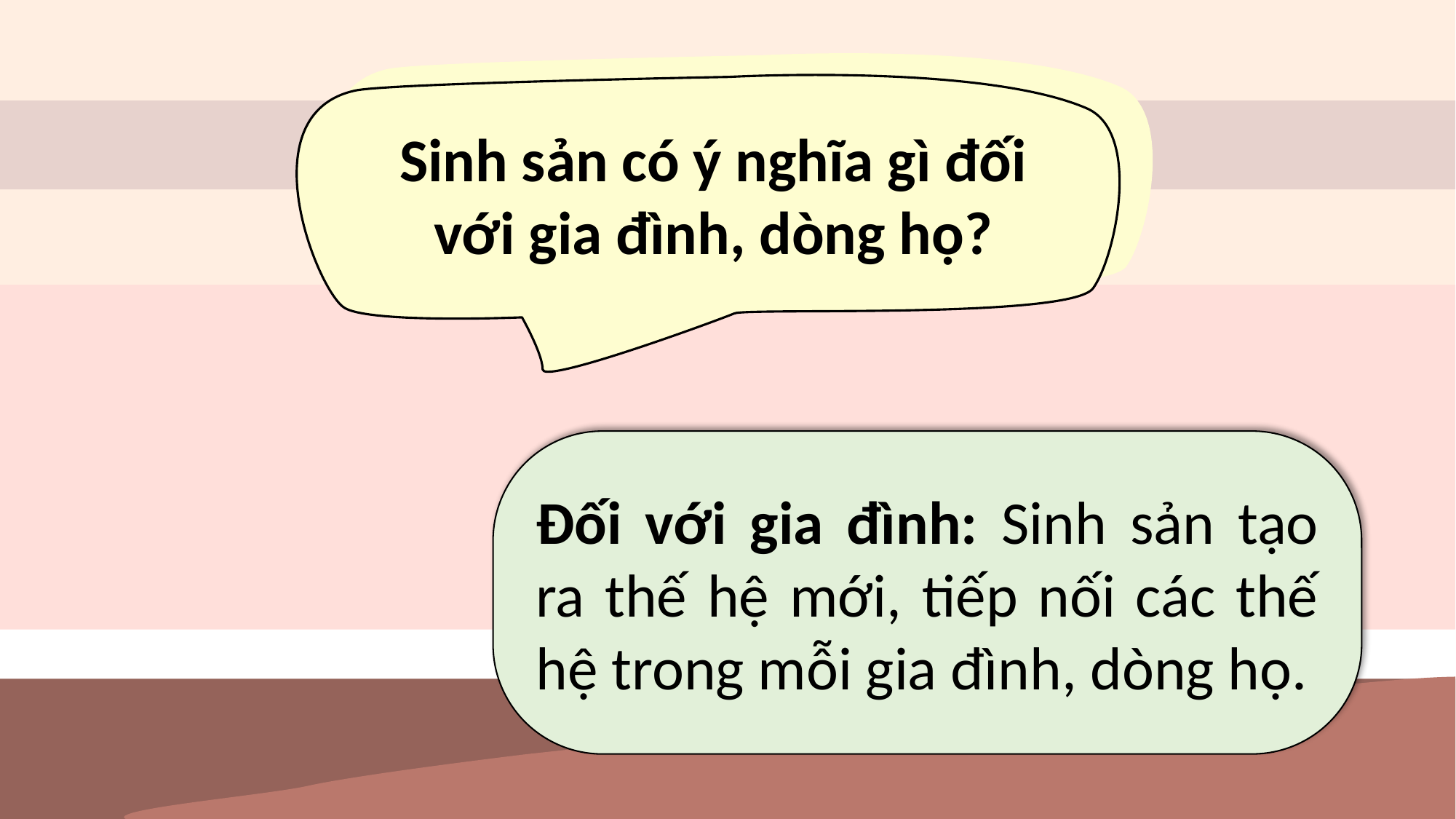

Sinh sản có ý nghĩa gì đối với gia đình, dòng họ?
Đối với gia đình: Sinh sản tạo ra thế hệ mới, tiếp nối các thế hệ trong mỗi gia đình, dòng họ.